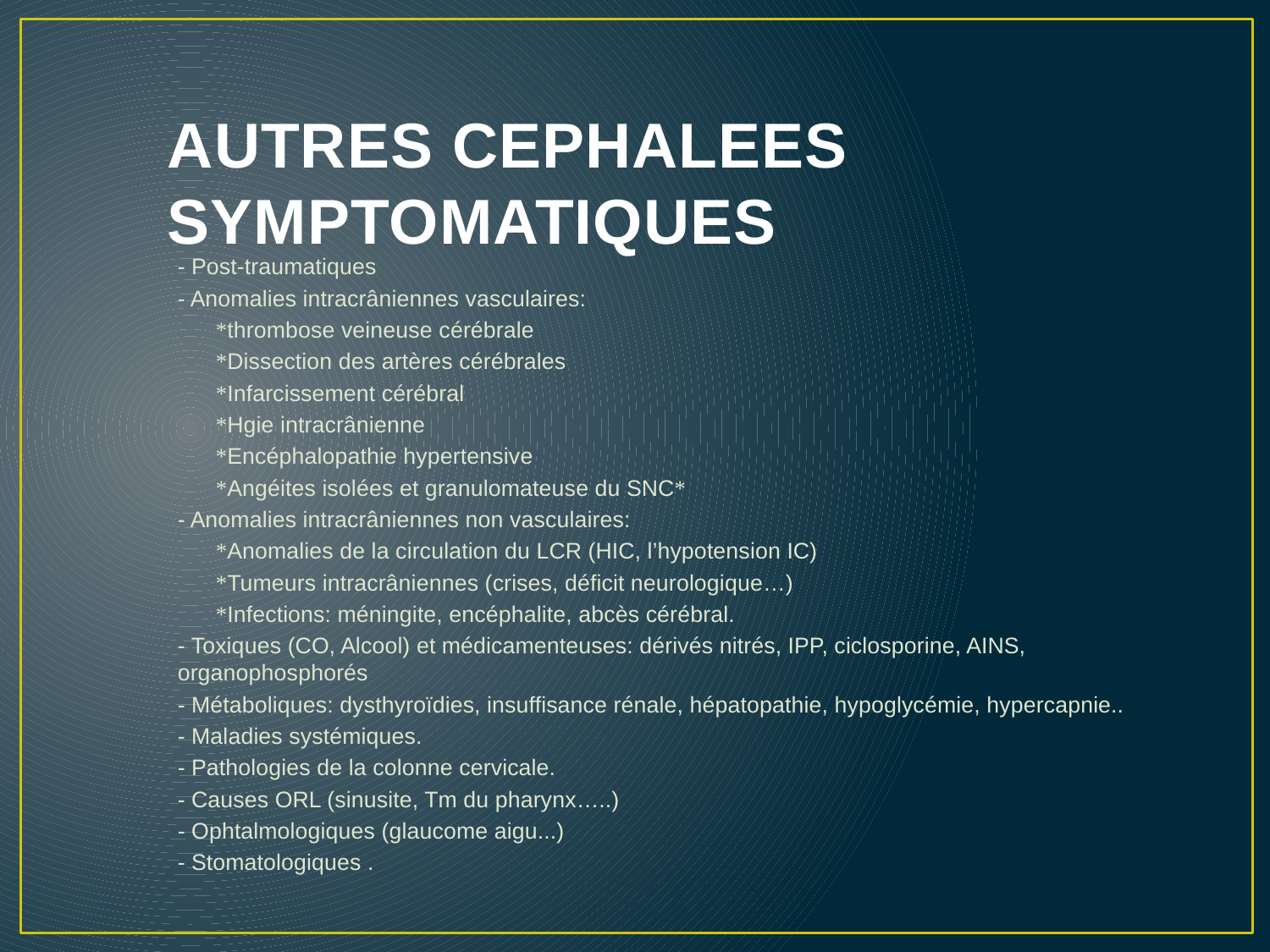

# AUTRES CEPHALEES SYMPTOMATIQUES
- Post-traumatiques
- Anomalies intracrâniennes vasculaires:
      *thrombose veineuse cérébrale
      *Dissection des artères cérébrales
      *Infarcissement cérébral
      *Hgie intracrânienne
      *Encéphalopathie hypertensive
      *Angéites isolées et granulomateuse du SNC*
- Anomalies intracrâniennes non vasculaires:
      *Anomalies de la circulation du LCR (HIC, l’hypotension IC)
      *Tumeurs intracrâniennes (crises, déficit neurologique…)
      *Infections: méningite, encéphalite, abcès cérébral.
- Toxiques (CO, Alcool) et médicamenteuses: dérivés nitrés, IPP, ciclosporine, AINS, organophosphorés
- Métaboliques: dysthyroïdies, insuffisance rénale, hépatopathie, hypoglycémie, hypercapnie..
- Maladies systémiques.
- Pathologies de la colonne cervicale.
- Causes ORL (sinusite, Tm du pharynx…..)
- Ophtalmologiques (glaucome aigu...)
- Stomatologiques .